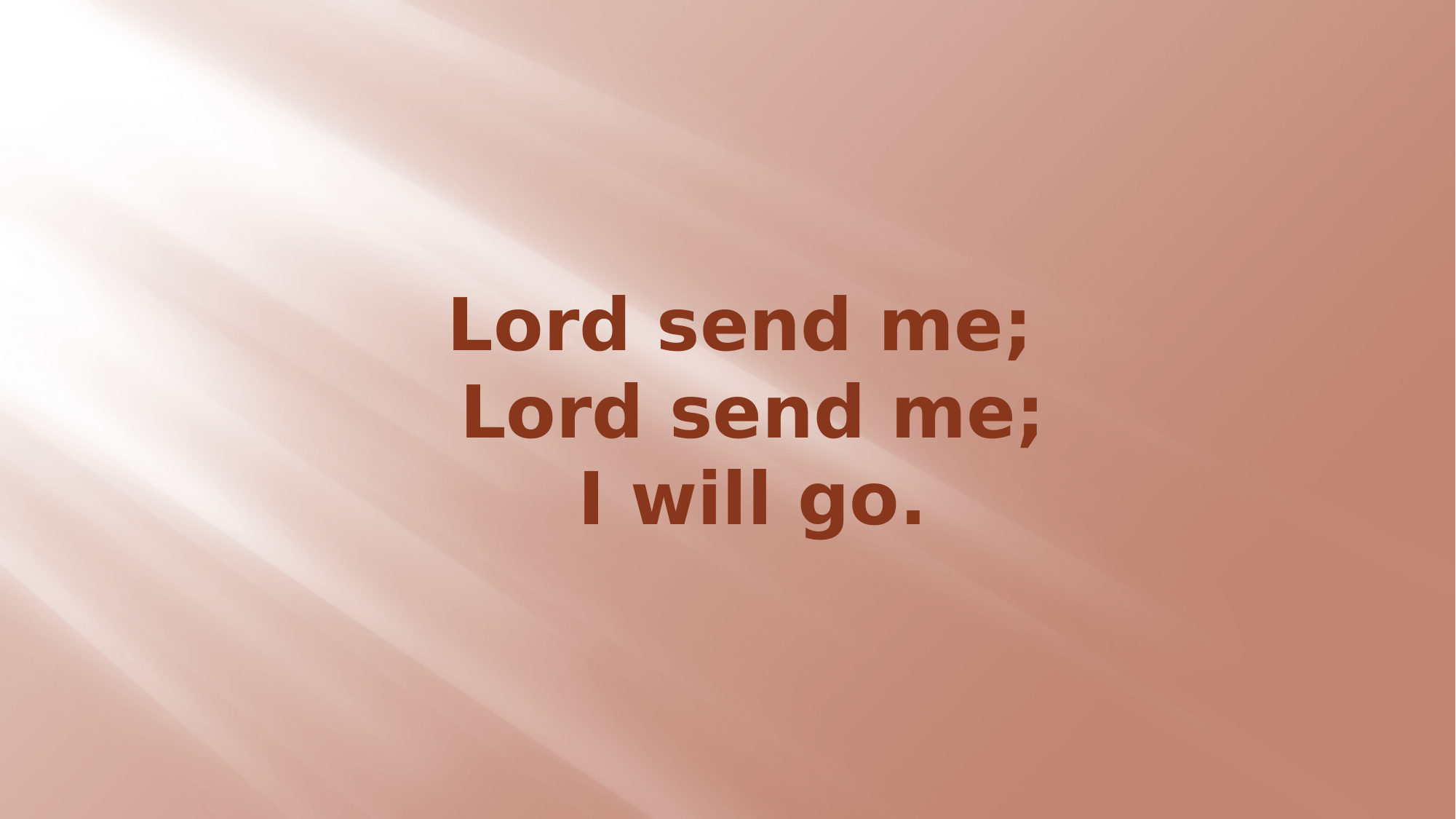

# Lord send me; Lord send me; I will go.